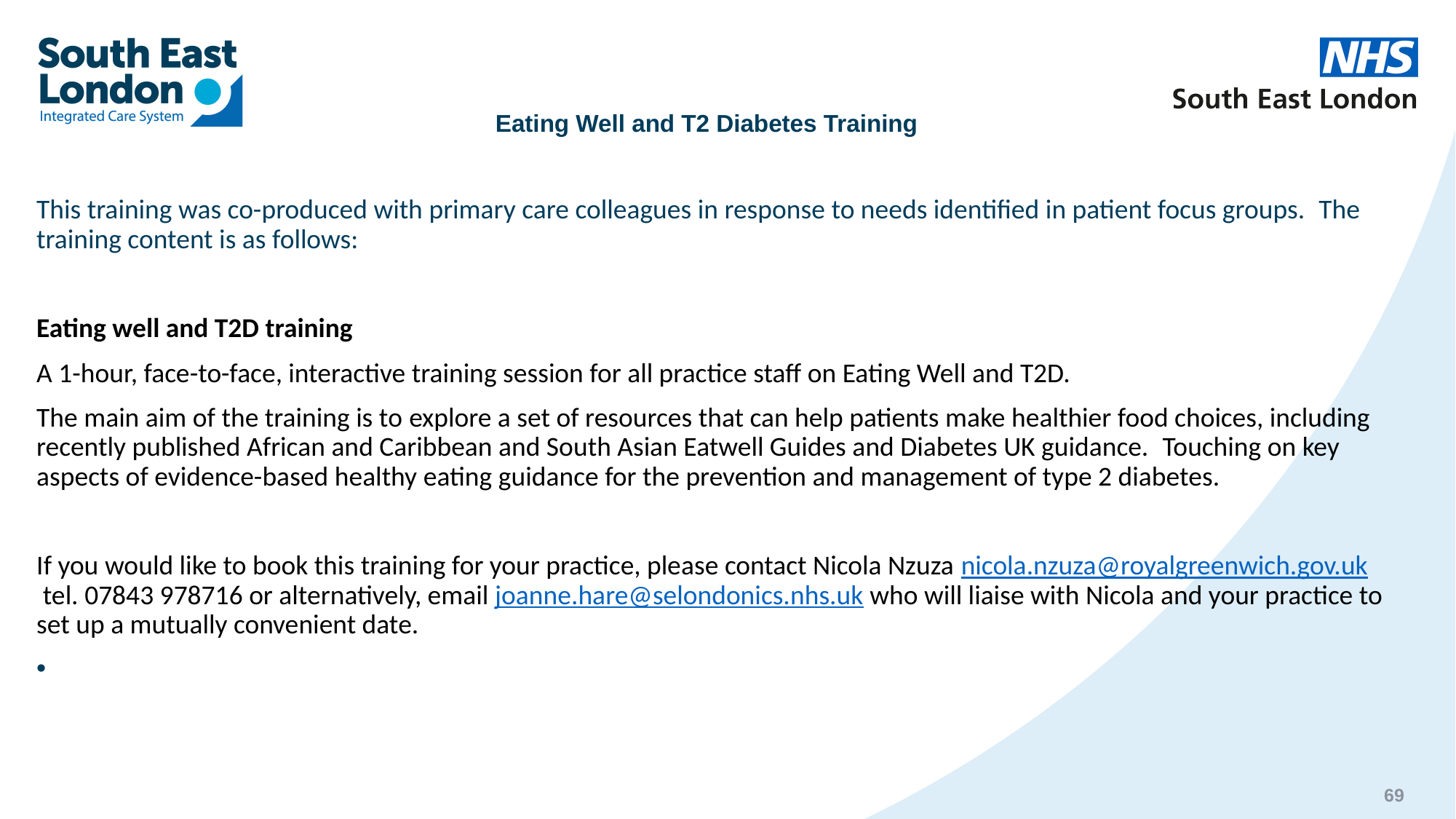

# Eating Well and T2 Diabetes Training

This training was co-produced with primary care colleagues in response to needs identified in patient focus groups.  The training content is as follows:

Eating well and T2D training
A 1-hour, face-to-face, interactive training session for all practice staff on Eating Well and T2D.
The main aim of the training is to explore a set of resources that can help patients make healthier food choices, including recently published African and Caribbean and South Asian Eatwell Guides and Diabetes UK guidance.  Touching on key aspects of evidence-based healthy eating guidance for the prevention and management of type 2 diabetes.

If you would like to book this training for your practice, please contact Nicola Nzuza nicola.nzuza@royalgreenwich.gov.uk tel. 07843 978716 or alternatively, email joanne.hare@selondonics.nhs.uk who will liaise with Nicola and your practice to set up a mutually convenient date.

69